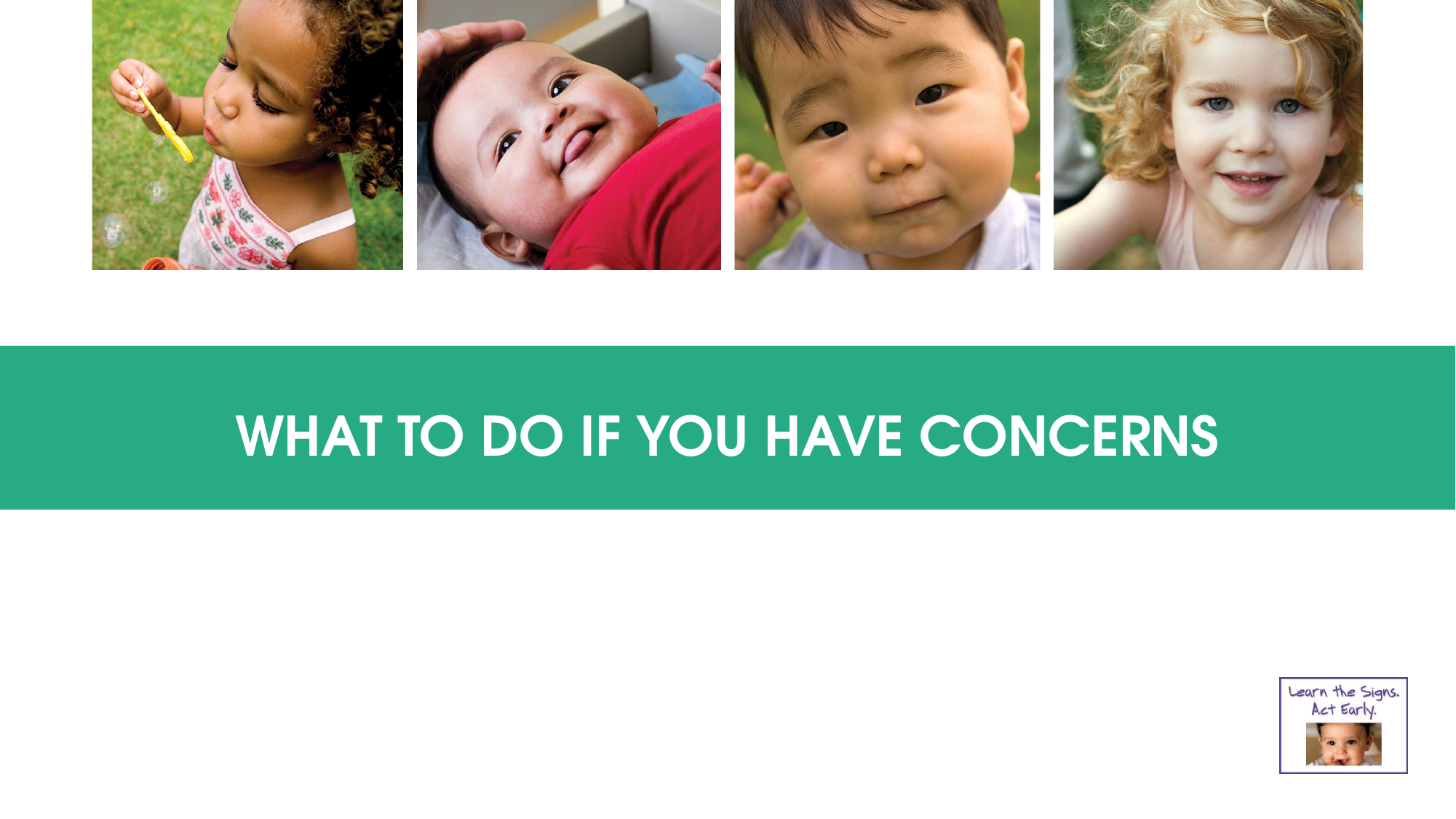

WHAT TO DO IF YOU HAVE CONCERNS